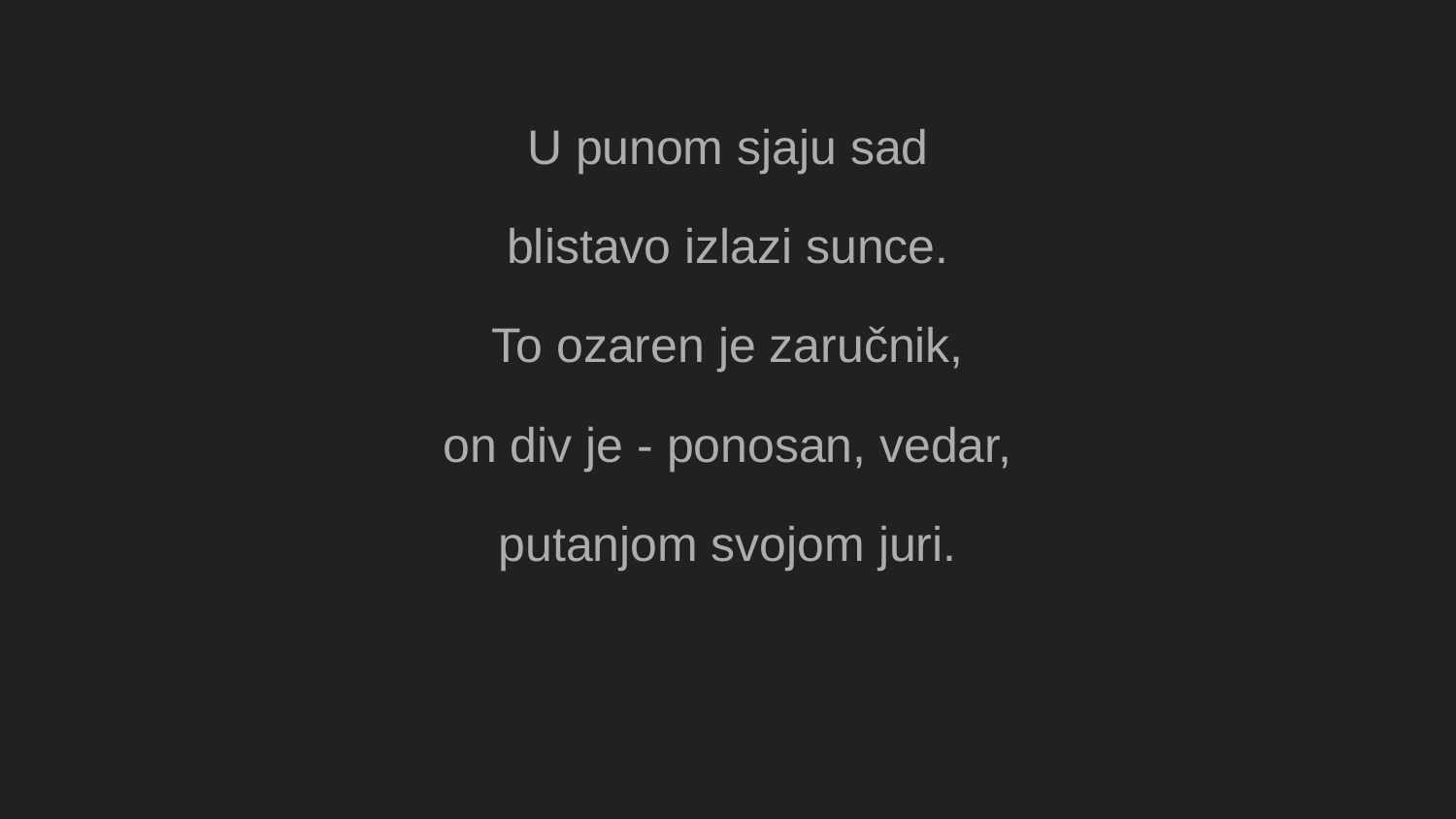

U punom sjaju sad
blistavo izlazi sunce.
To ozaren je zaručnik,
on div je - ponosan, vedar,
putanjom svojom juri.